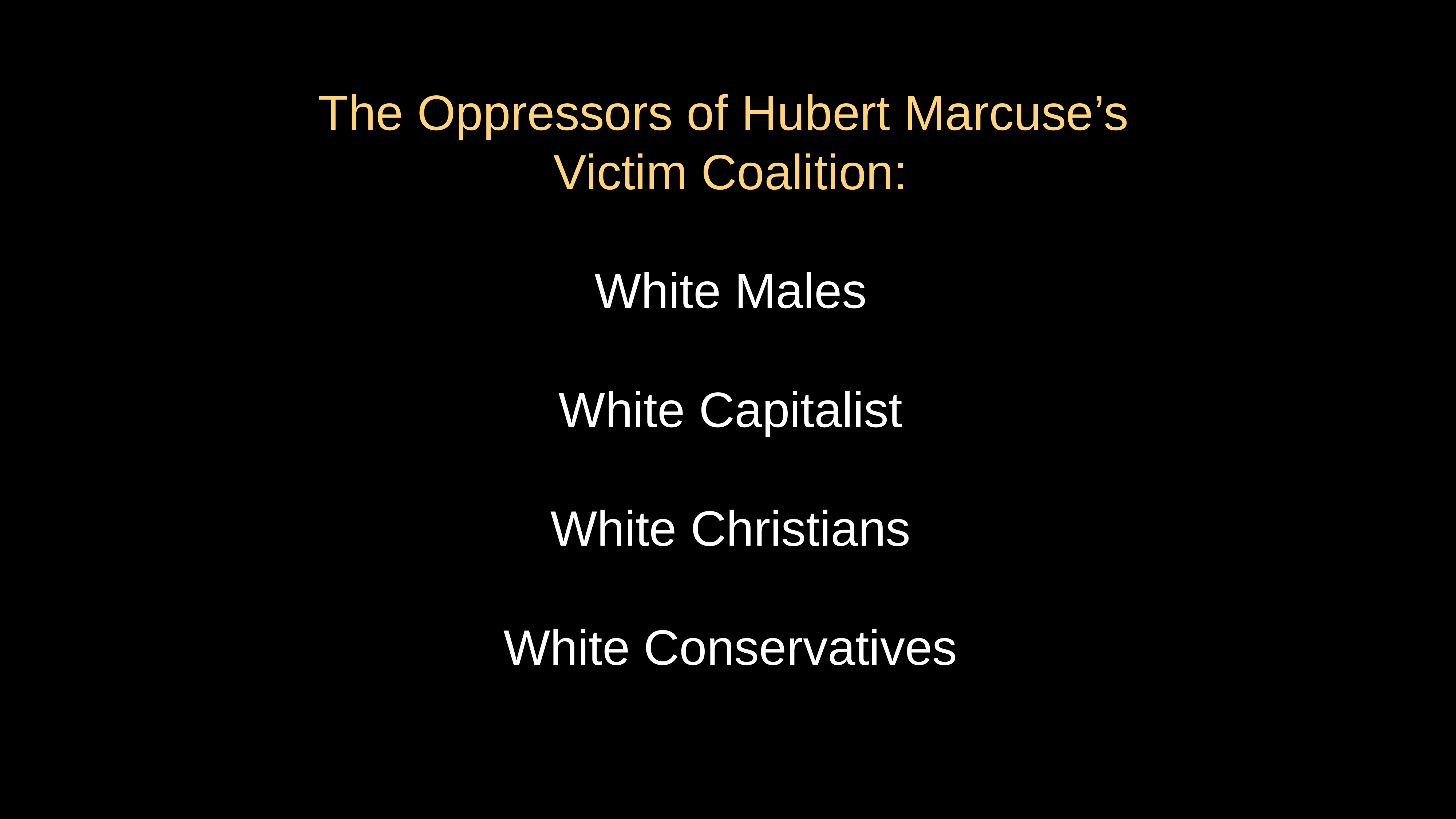

# The Oppressors of Hubert Marcuse’s Victim Coalition:

White Males

White Capitalist
White Christians
White Conservatives